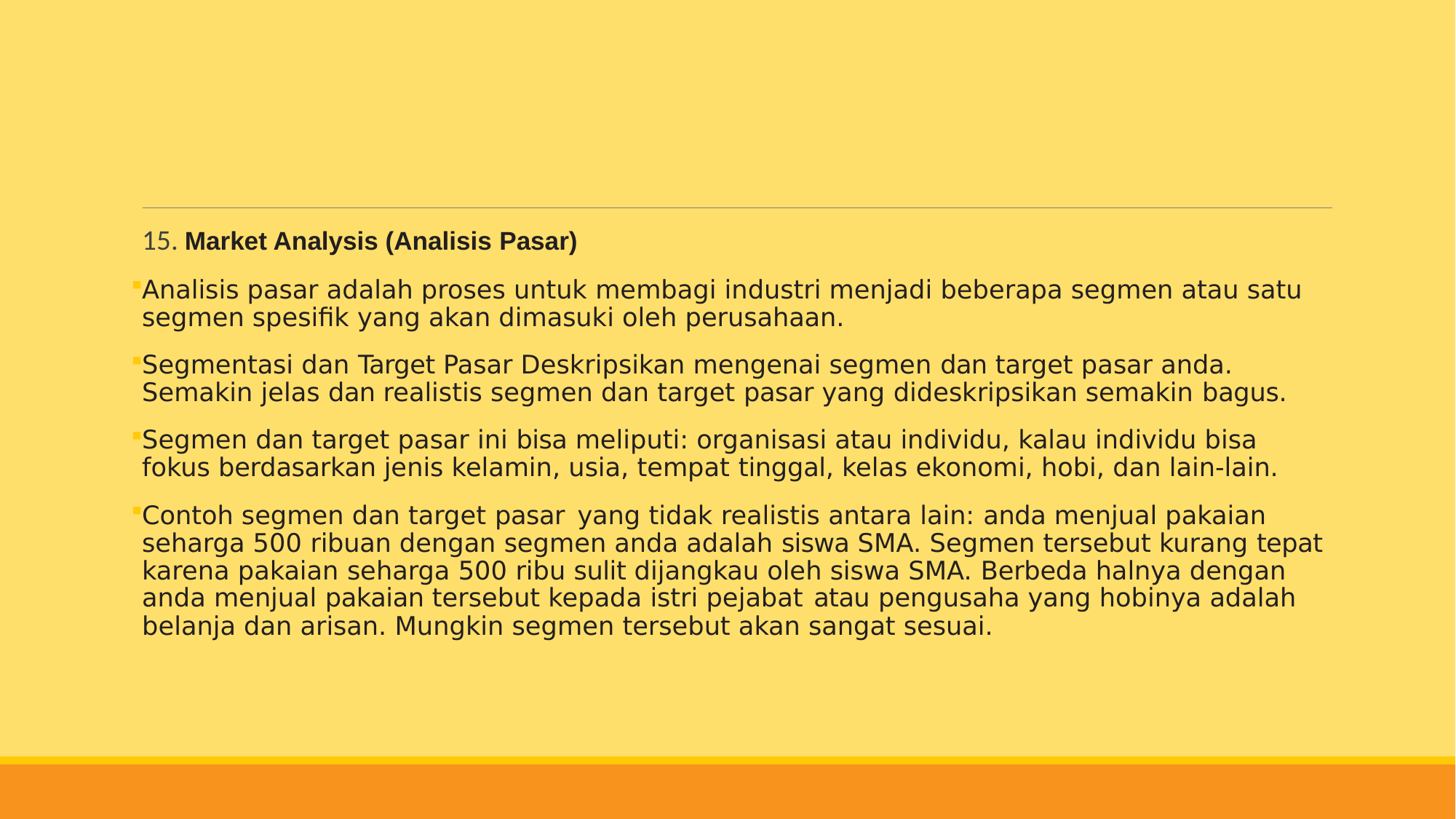

#
15. Market Analysis (Analisis Pasar)
Analisis pasar adalah proses untuk membagi industri menjadi beberapa segmen atau satu segmen spesifik yang akan dimasuki oleh perusahaan.
Segmentasi dan Target Pasar Deskripsikan mengenai segmen dan target pasar anda. Semakin jelas dan realistis segmen dan target pasar yang dideskripsikan semakin bagus.
Segmen dan target pasar ini bisa meliputi: organisasi atau individu, kalau individu bisa fokus berdasarkan jenis kelamin, usia, tempat tinggal, kelas ekonomi, hobi, dan lain-lain.
Contoh segmen dan target pasar yang tidak realistis antara lain: anda menjual pakaian seharga 500 ribuan dengan segmen anda adalah siswa SMA. Segmen tersebut kurang tepat karena pakaian seharga 500 ribu sulit dijangkau oleh siswa SMA. Berbeda halnya dengan anda menjual pakaian tersebut kepada istri pejabat atau pengusaha yang hobinya adalah belanja dan arisan. Mungkin segmen tersebut akan sangat sesuai.